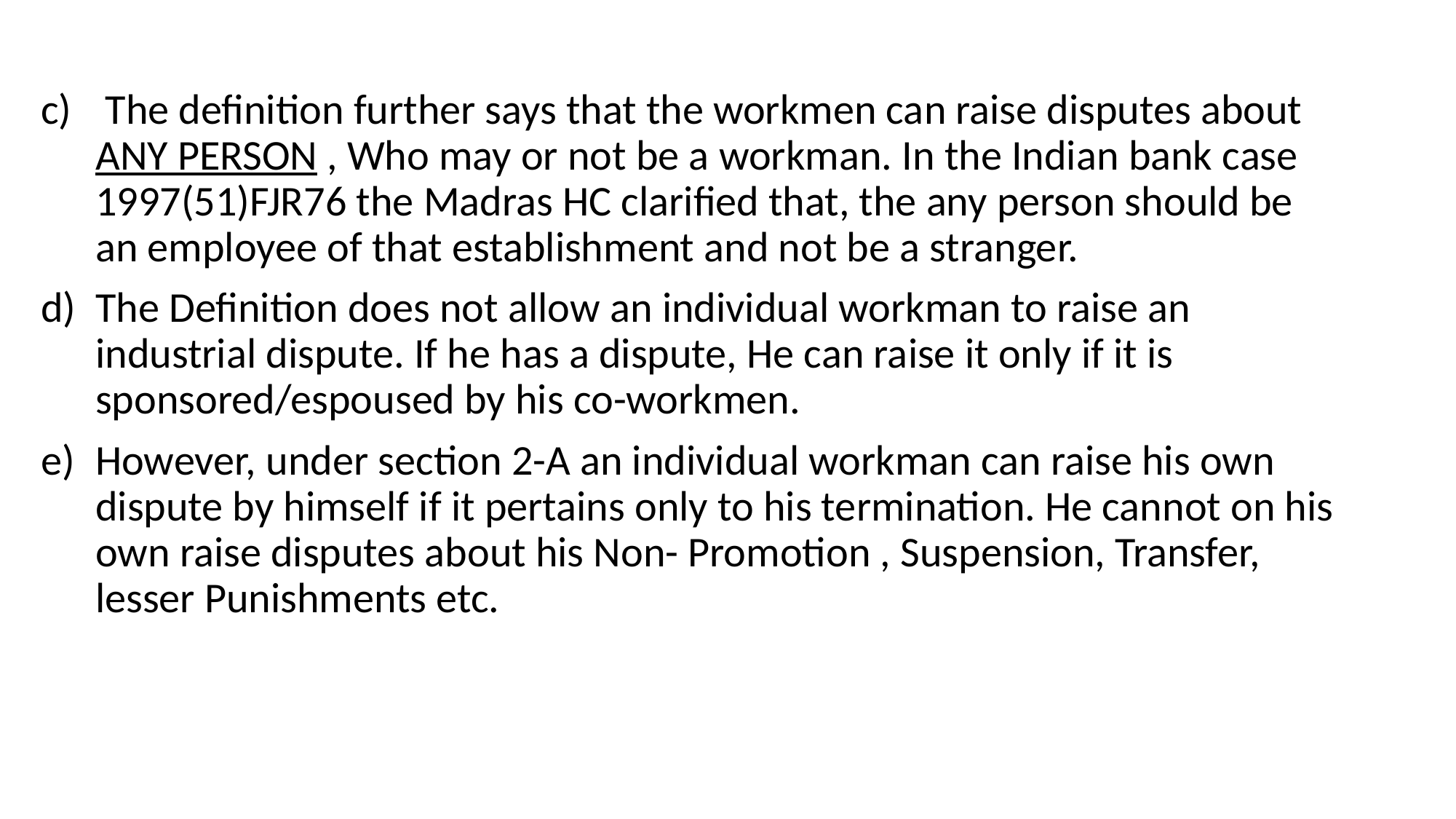

The definition further says that the workmen can raise disputes about ANY PERSON , Who may or not be a workman. In the Indian bank case 1997(51)FJR76 the Madras HC clarified that, the any person should be an employee of that establishment and not be a stranger.
The Definition does not allow an individual workman to raise an industrial dispute. If he has a dispute, He can raise it only if it is sponsored/espoused by his co-workmen.
However, under section 2-A an individual workman can raise his own dispute by himself if it pertains only to his termination. He cannot on his own raise disputes about his Non- Promotion , Suspension, Transfer,   lesser Punishments etc.